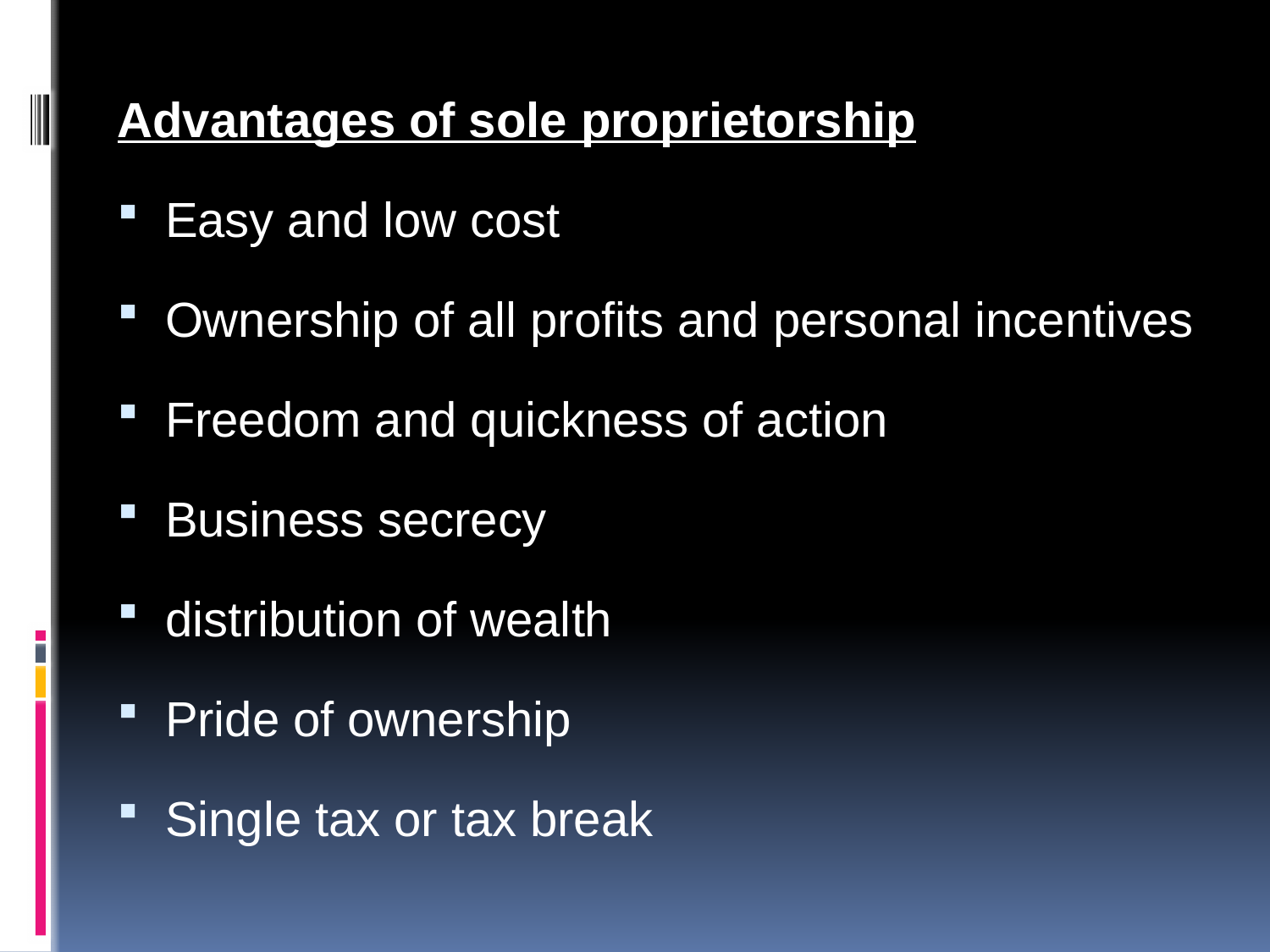

Advantages of sole proprietorship
Easy and low cost
Ownership of all profits and personal incentives
Freedom and quickness of action
Business secrecy
distribution of wealth
Pride of ownership
Single tax or tax break